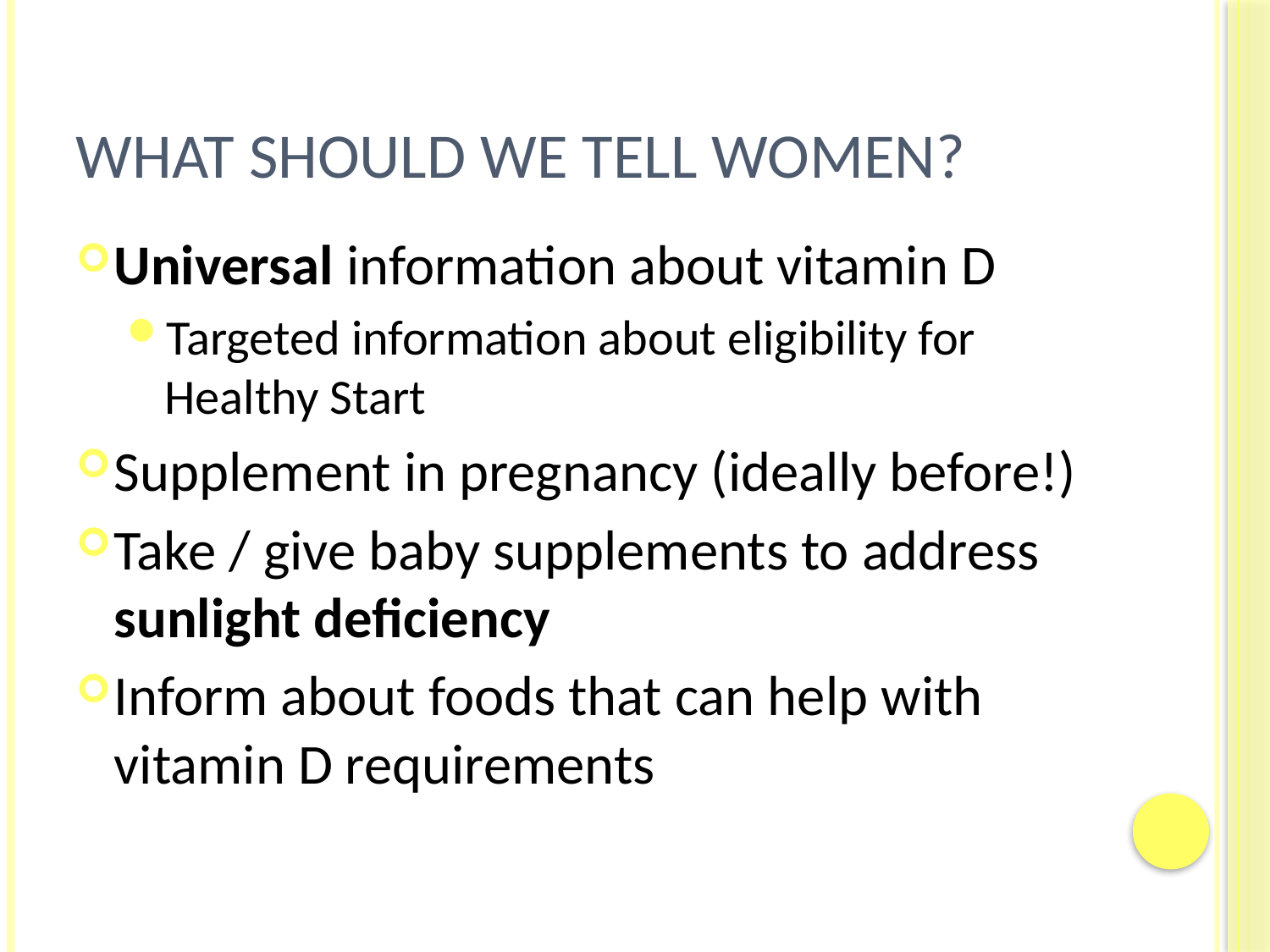

# What should we tell women?
Universal information about vitamin D
Targeted information about eligibility for Healthy Start
Supplement in pregnancy (ideally before!)
Take / give baby supplements to address sunlight deficiency
Inform about foods that can help with vitamin D requirements